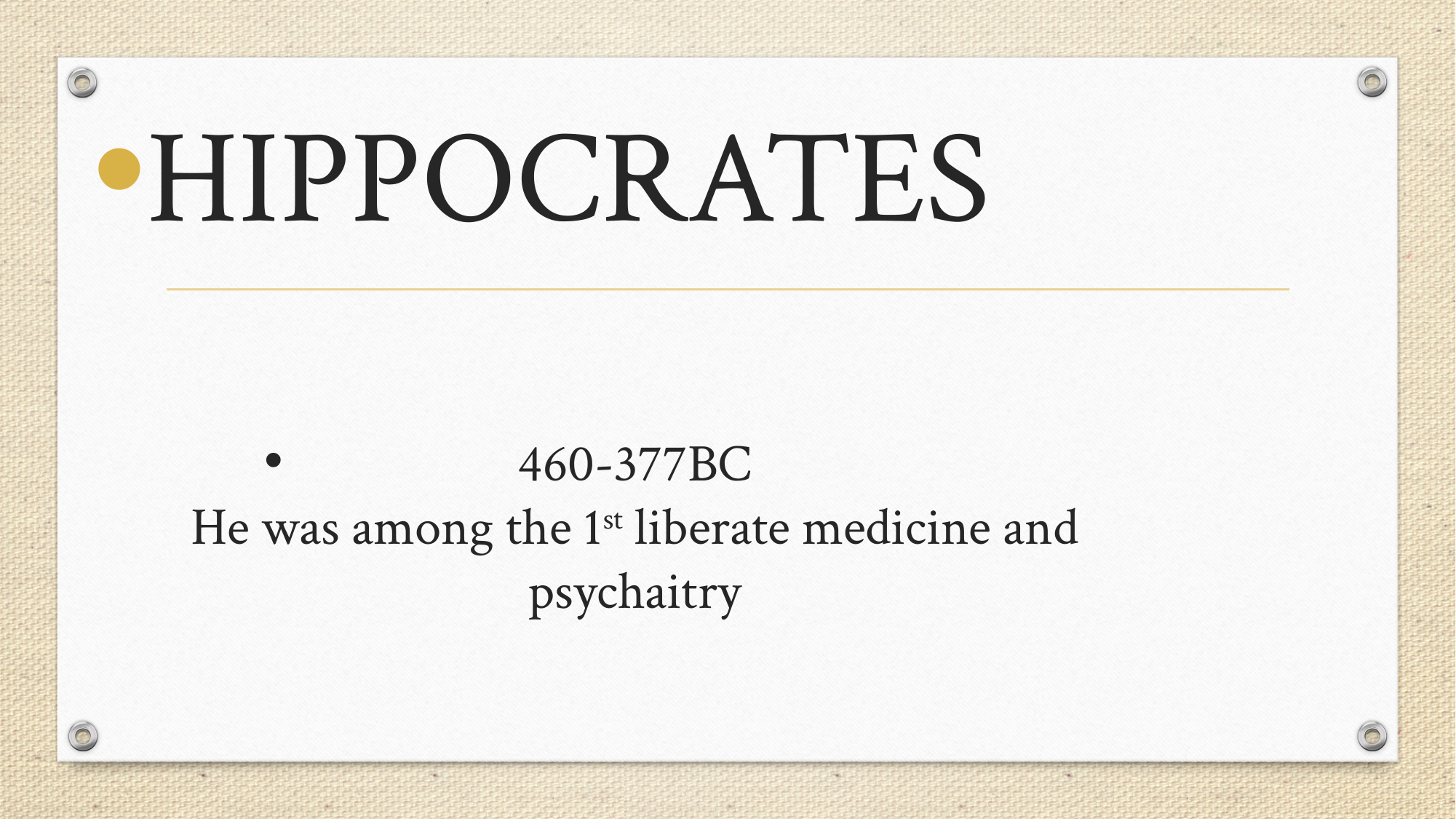

HIPPOCRATES
# 460-377BC He was among the 1st liberate medicine and psychaitry